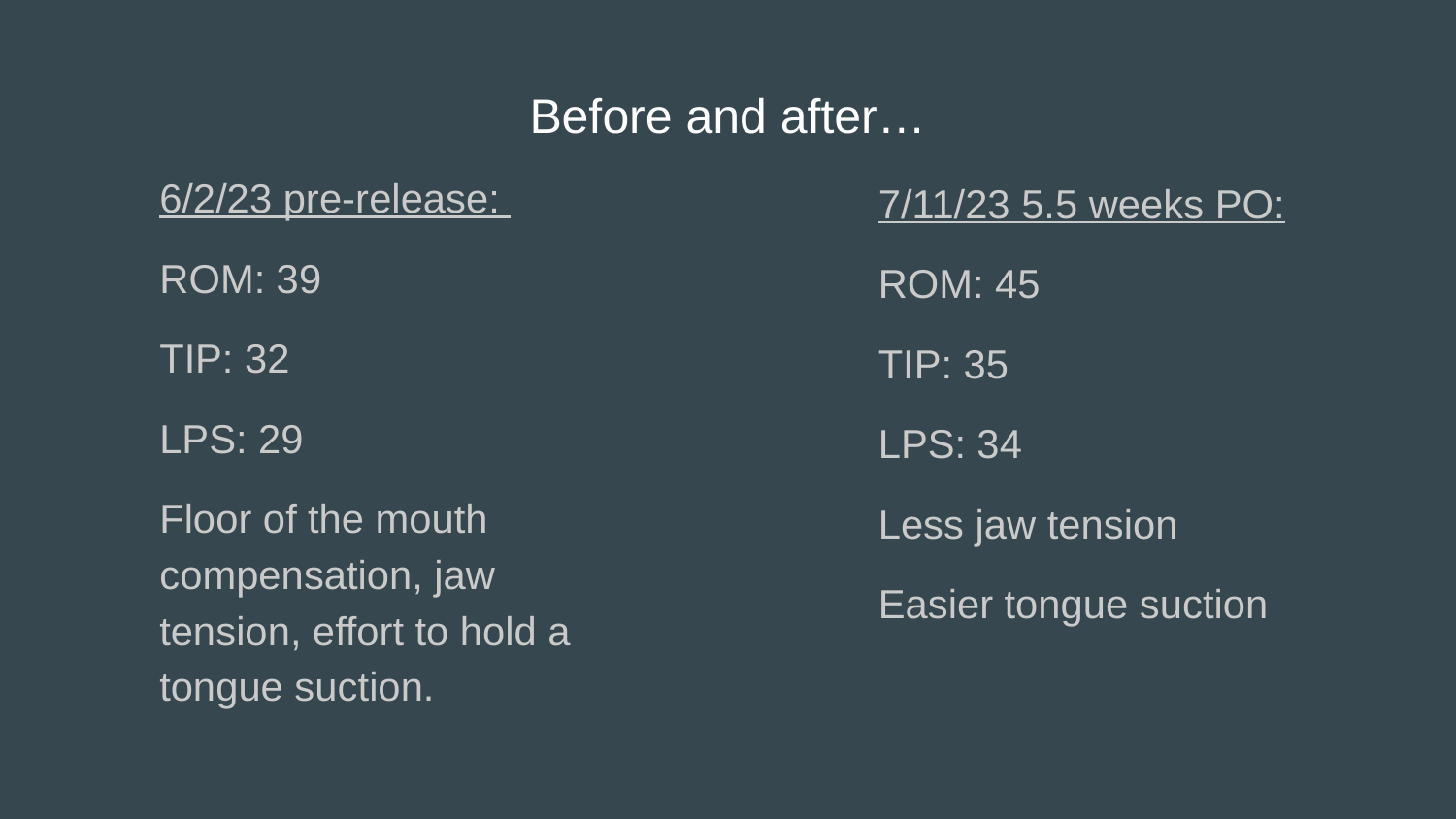

# Before and after…
6/2/23 pre-release:
ROM: 39
TIP: 32
LPS: 29
Floor of the mouth compensation, jaw tension, effort to hold a tongue suction.

7/11/23 5.5 weeks PO:
ROM: 45
TIP: 35
LPS: 34
Less jaw tension
Easier tongue suction